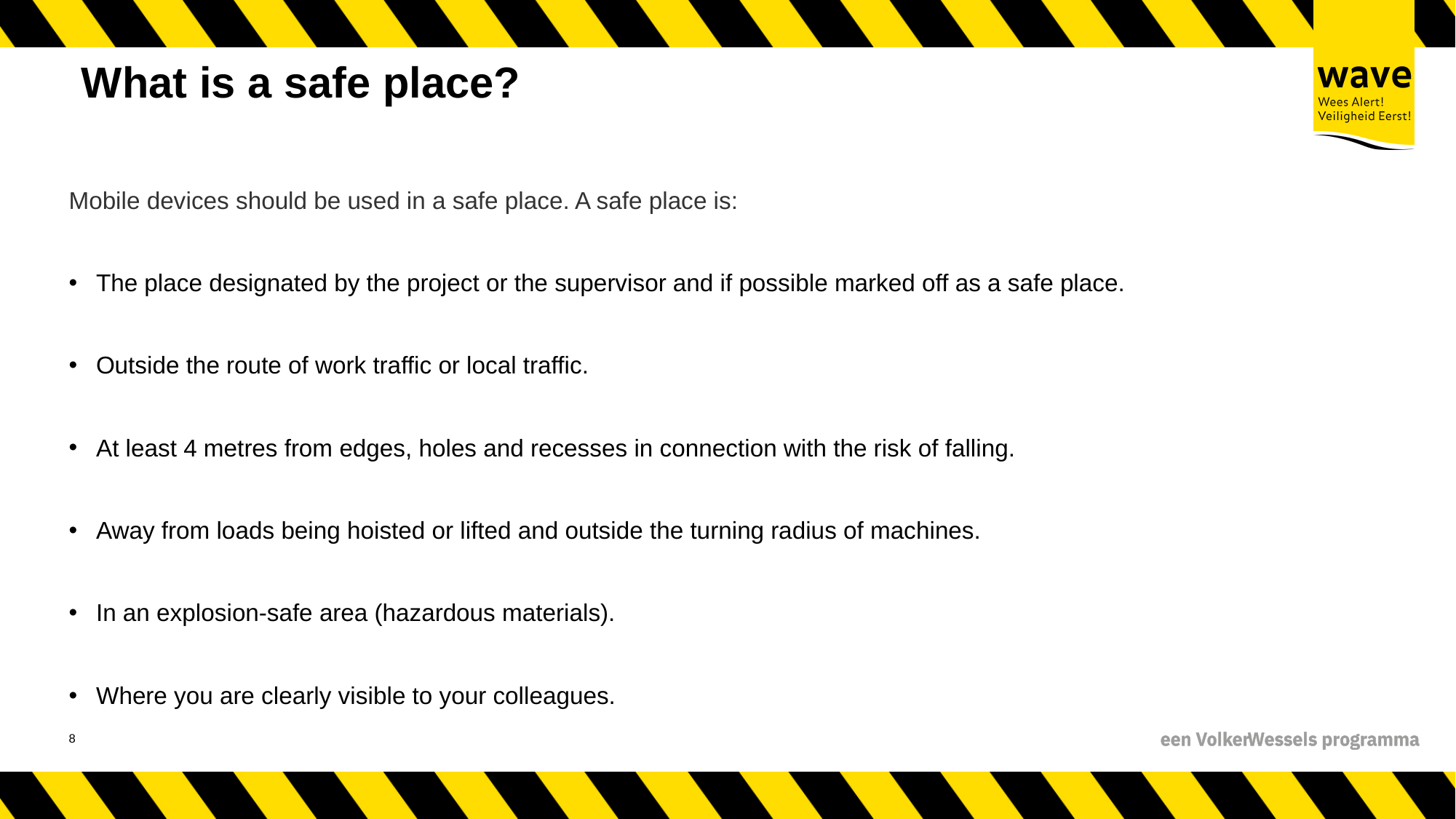

# What is a safe place?
Mobile devices should be used in a safe place. A safe place is:

The place designated by the project or the supervisor and if possible marked off as a safe place.

Outside the route of work traffic or local traffic.

At least 4 metres from edges, holes and recesses in connection with the risk of falling.

Away from loads being hoisted or lifted and outside the turning radius of machines.

In an explosion-safe area (hazardous materials).

Where you are clearly visible to your colleagues.
8